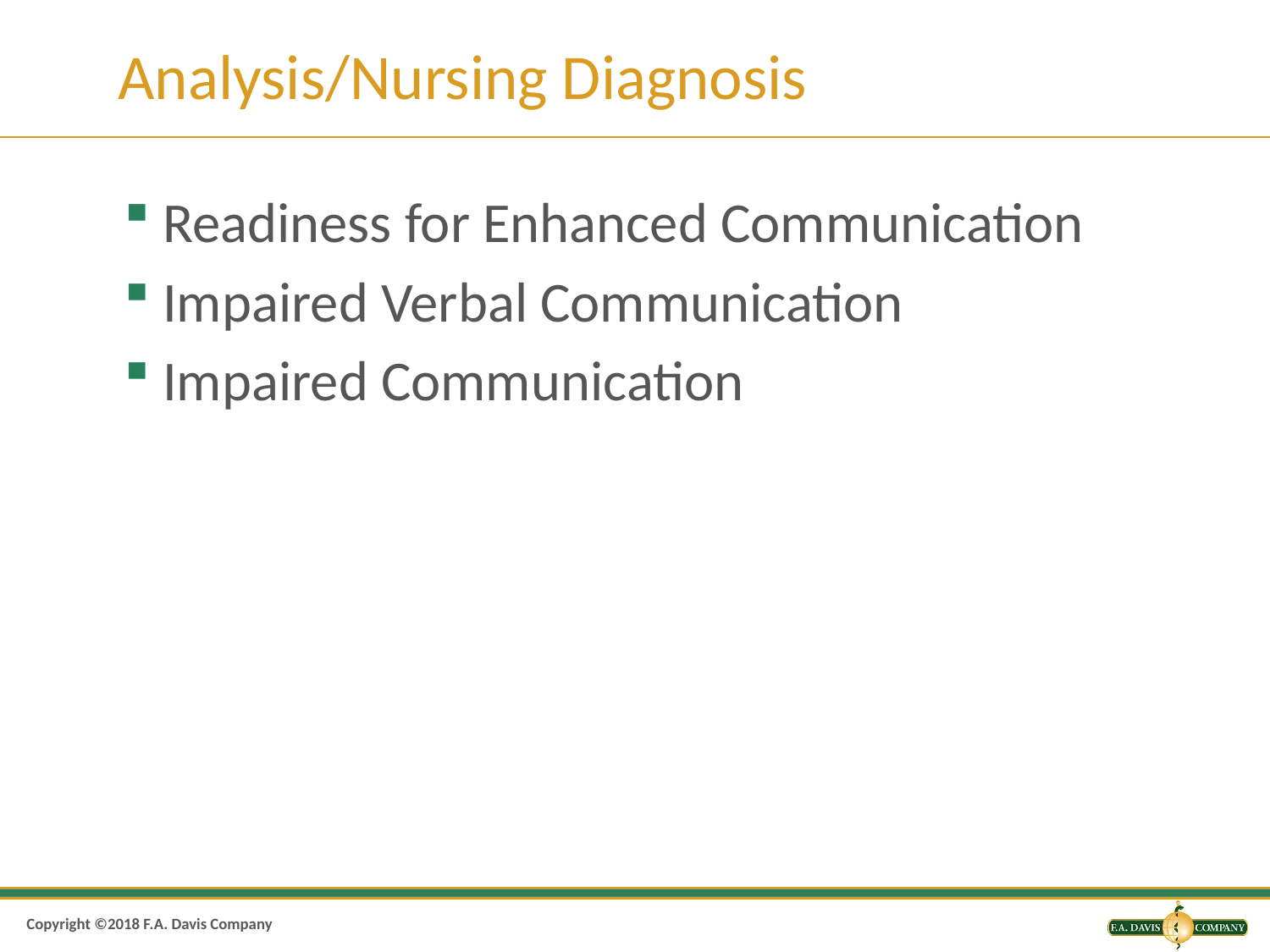

# Analysis/Nursing Diagnosis
Readiness for Enhanced Communication
Impaired Verbal Communication
Impaired Communication